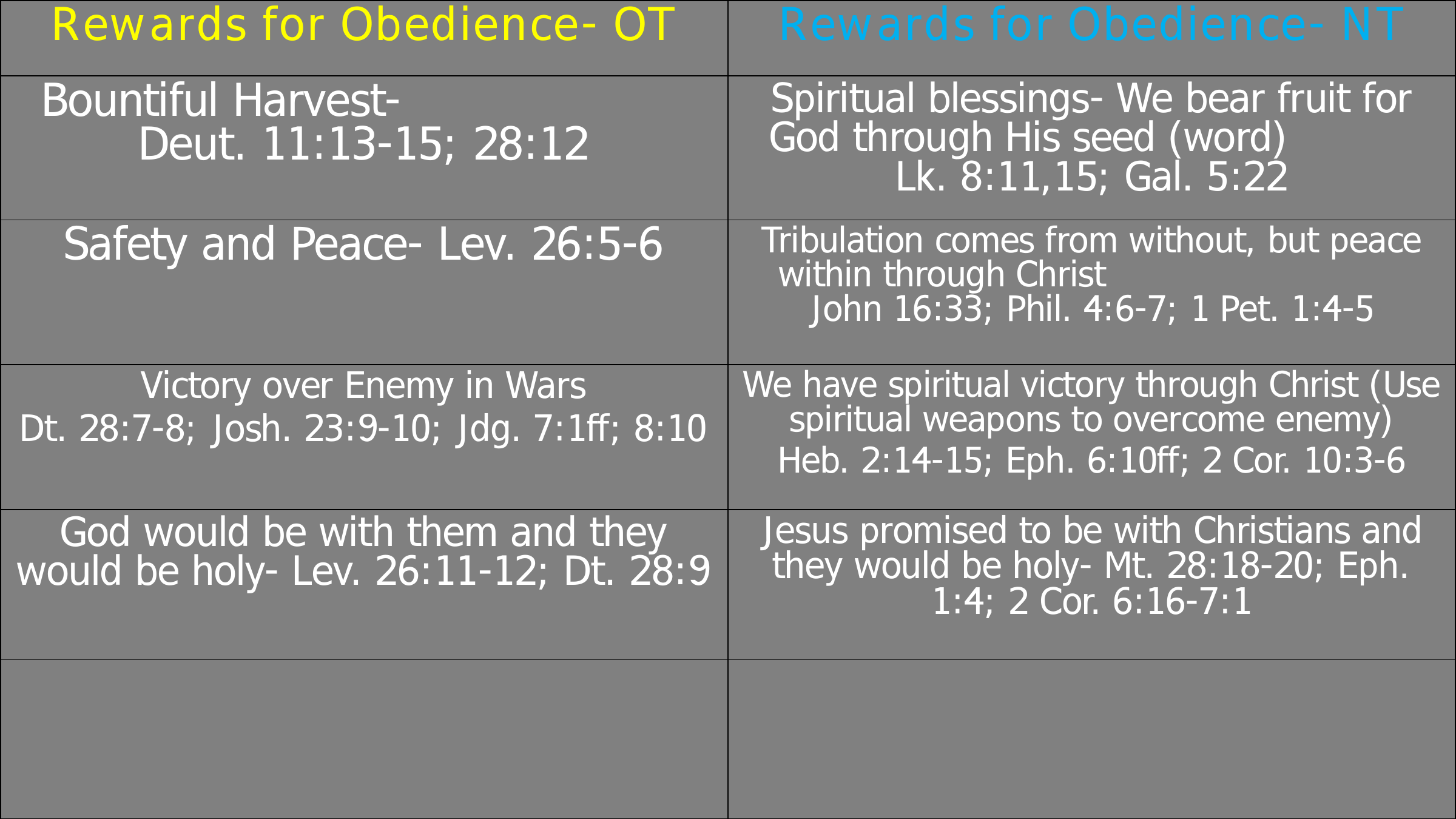

| Rewards for Obedience- OT | Rewards for Obedience- NT |
| --- | --- |
| Bountiful Harvest- Deut. 11:13-15; 28:12 | Spiritual blessings- We bear fruit for God through His seed (word) Lk. 8:11,15; Gal. 5:22 |
| Safety and Peace- Lev. 26:5-6 | Tribulation comes from without, but peace within through Christ John 16:33; Phil. 4:6-7; 1 Pet. 1:4-5 |
| Victory over Enemy in Wars Dt. 28:7-8; Josh. 23:9-10; Jdg. 7:1ff; 8:10 | We have spiritual victory through Christ (Use spiritual weapons to overcome enemy) Heb. 2:14-15; Eph. 6:10ff; 2 Cor. 10:3-6 |
| God would be with them and they would be holy- Lev. 26:11-12; Dt. 28:9 | Jesus promised to be with Christians and they would be holy- Mt. 28:18-20; Eph. 1:4; 2 Cor. 6:16-7:1 |
|  |  |